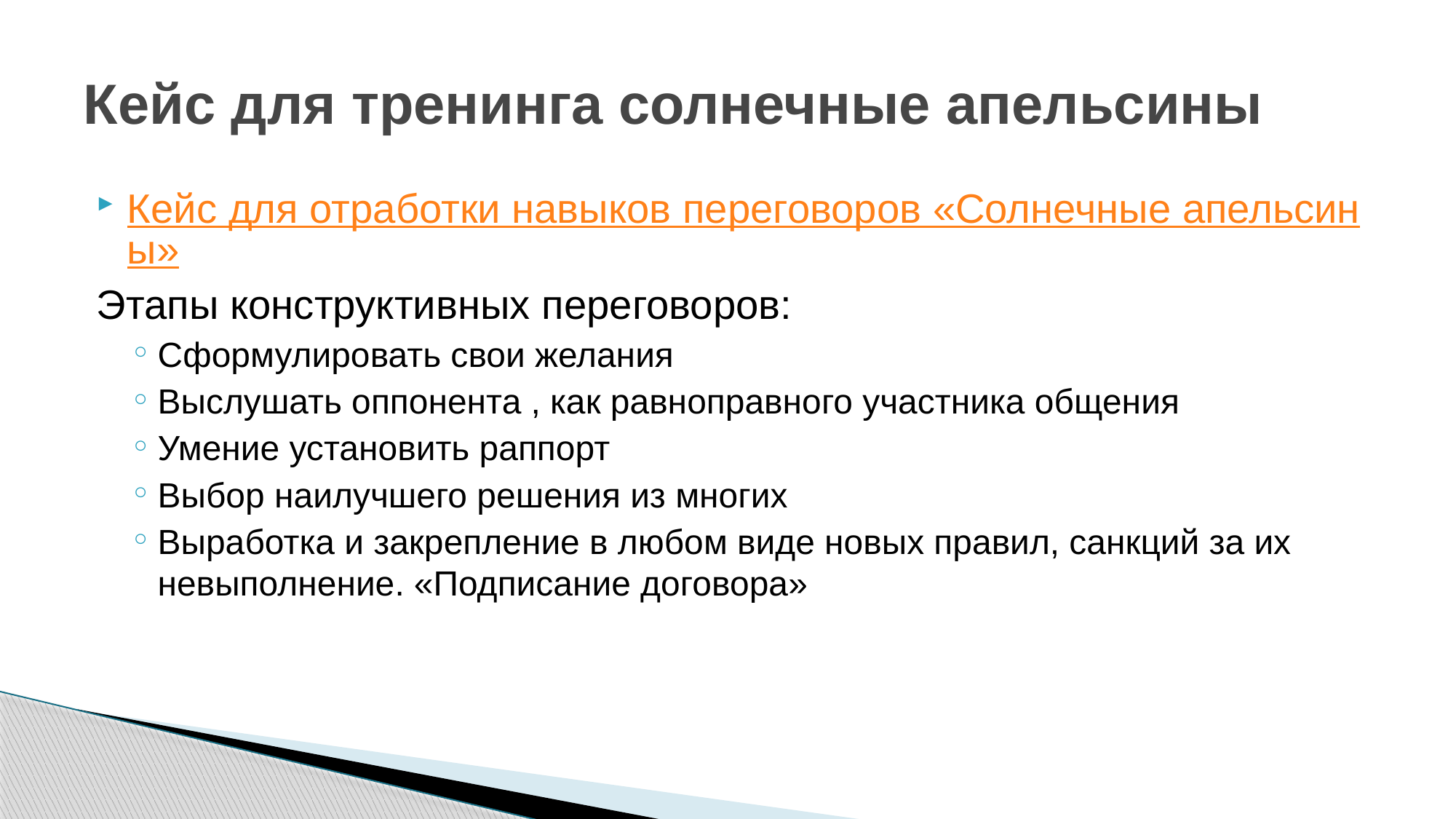

# Кейс для тренинга солнечные апельсины
Кейс для отработки навыков переговоров «Солнечные апельсины»
Этапы конструктивных переговоров:
Сформулировать свои желания
Выслушать оппонента , как равноправного участника общения
Умение установить раппорт
Выбор наилучшего решения из многих
Выработка и закрепление в любом виде новых правил, санкций за их невыполнение. «Подписание договора»